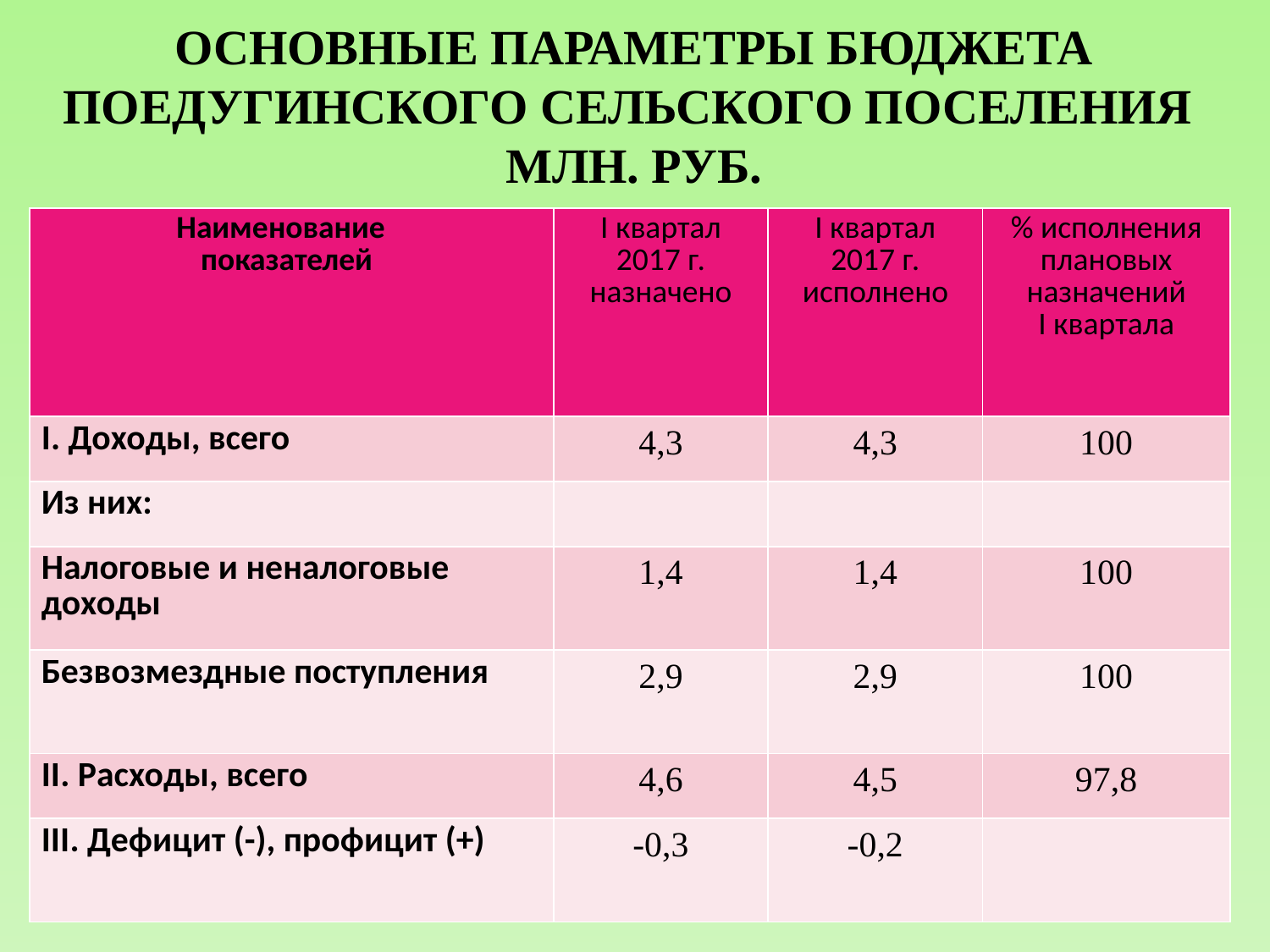

# Основные параметры Бюджета Поедугинского сельского Поселения  млн. руб.
| Наименование показателей | I квартал 2017 г. назначено | I квартал 2017 г. исполнено | % исполнения плановых назначений I квартала |
| --- | --- | --- | --- |
| I. Доходы, всего | 4,3 | 4,3 | 100 |
| Из них: |  |  |  |
| Налоговые и неналоговые доходы | 1,4 | 1,4 | 100 |
| Безвозмездные поступления | 2,9 | 2,9 | 100 |
| II. Расходы, всего | 4,6 | 4,5 | 97,8 |
| III. Дефицит (-), профицит (+) | -0,3 | -0,2 |  |